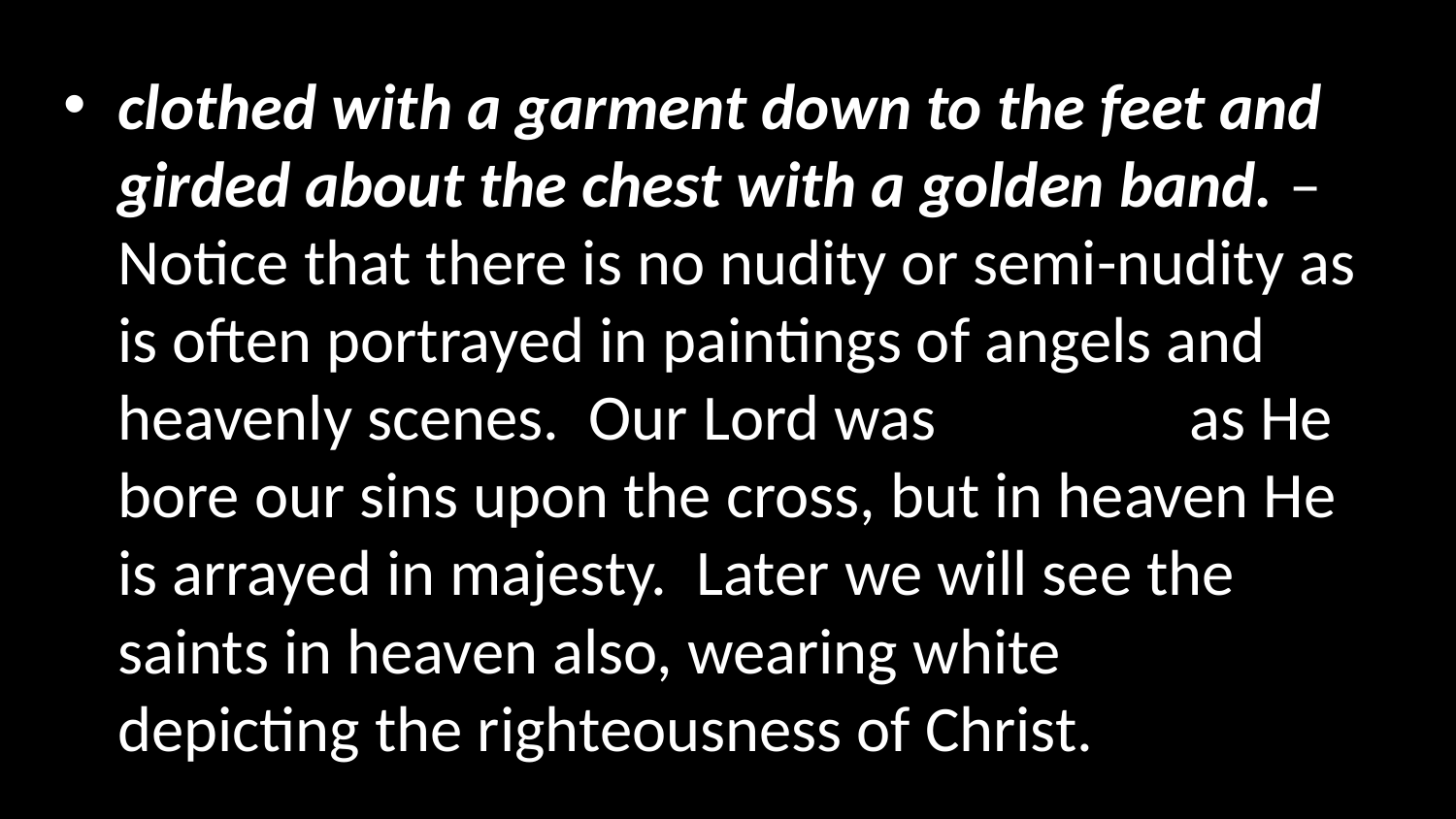

clothed with a garment down to the feet and girded about the chest with a golden band. – Notice that there is no nudity or semi-nudity as is often portrayed in paintings of angels and heavenly scenes.  Our Lord was stripped as He bore our sins upon the cross, but in heaven He is arrayed in majesty.  Later we will see the saints in heaven also, wearing white robes depicting the righteousness of Christ.